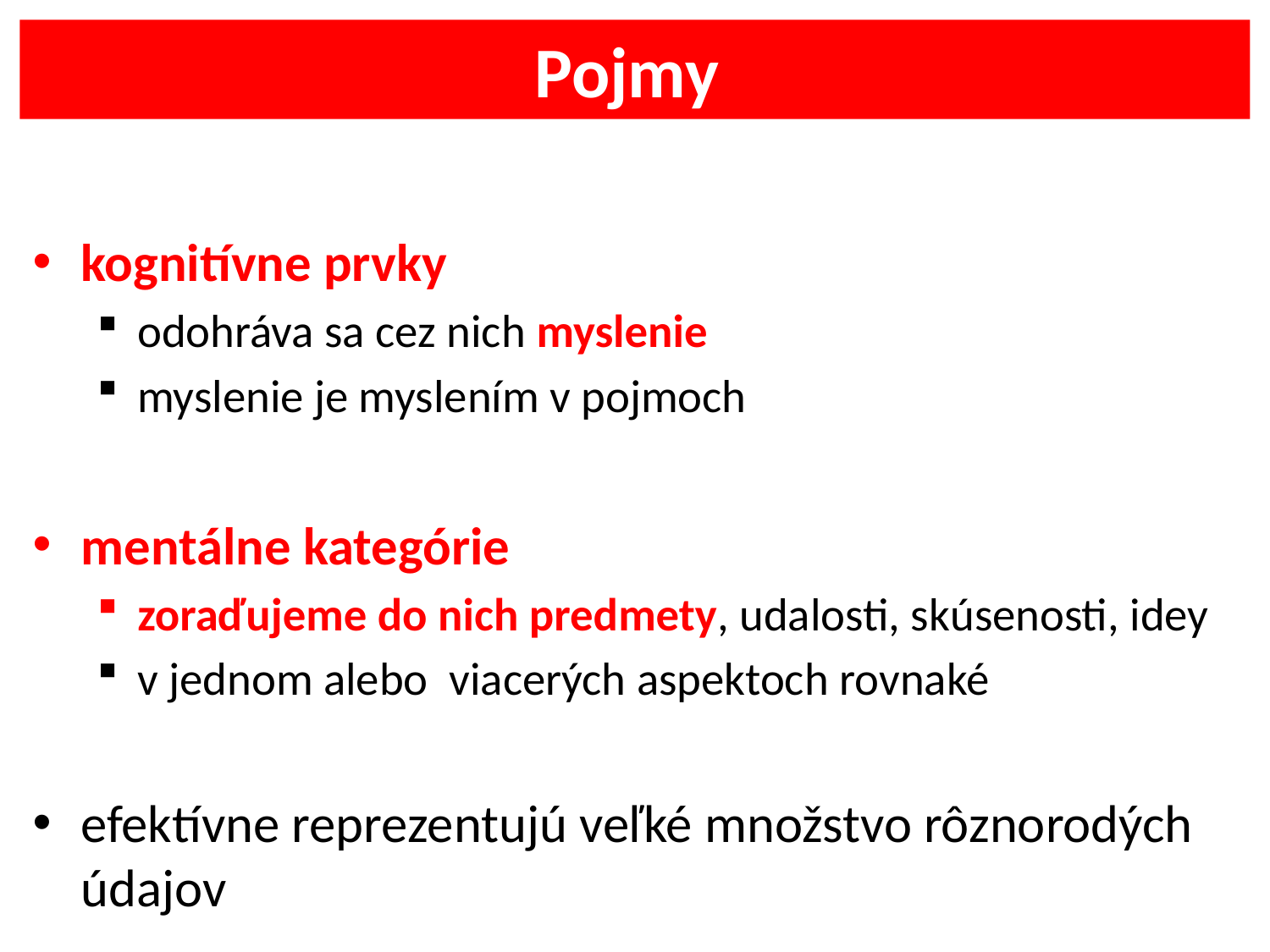

# Pojmy
kognitívne prvky
odohráva sa cez nich myslenie
myslenie je myslením v pojmoch

mentálne kategórie
zoraďujeme do nich predmety, udalosti, skúsenosti, idey
v jednom alebo  viacerých aspektoch rovnaké

efektívne reprezentujú veľké množstvo rôznorodých údajov